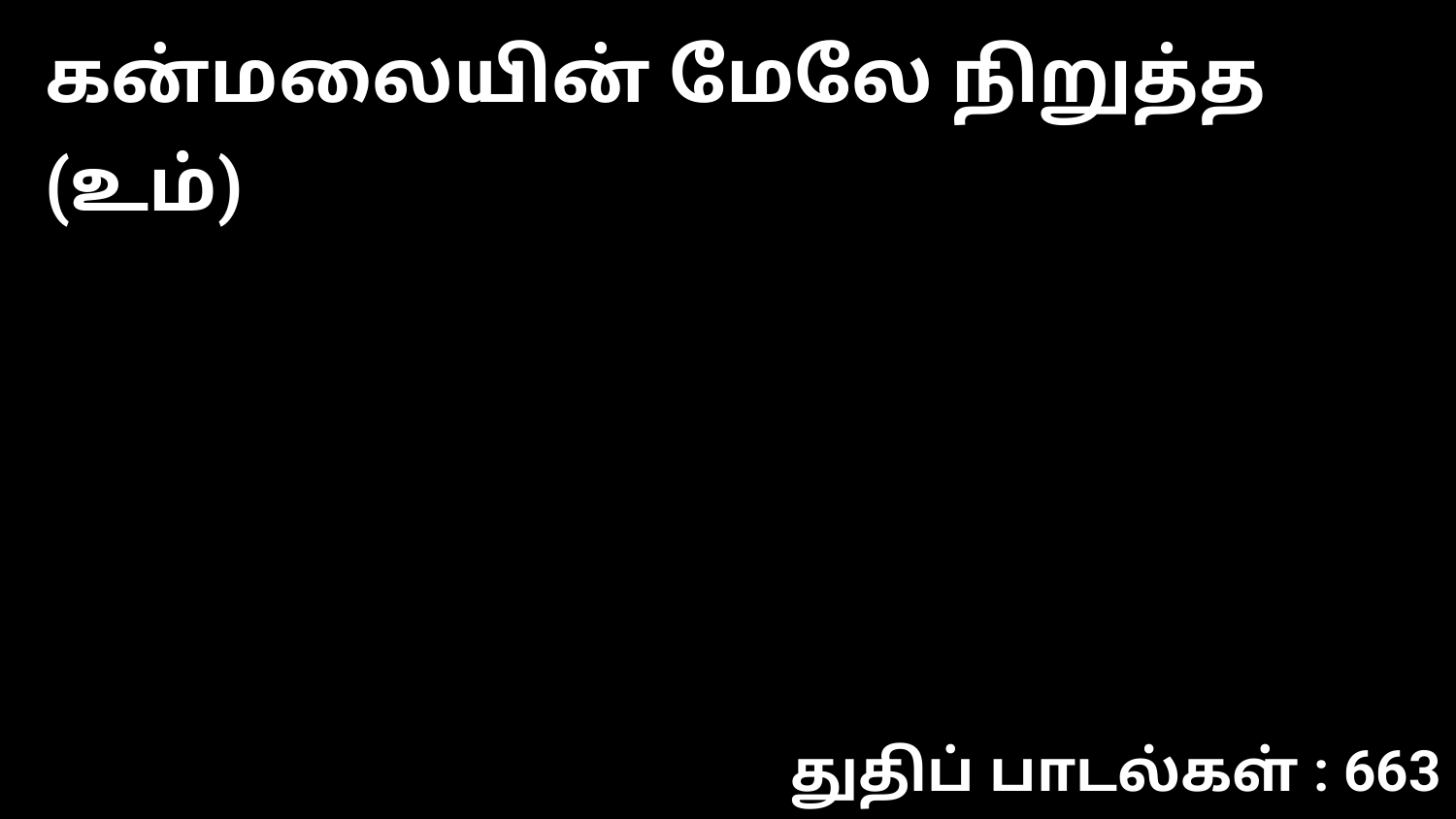

கன்மலையின் மேலே நிறுத்த (உம்)
துதிப் பாடல்கள் : 663